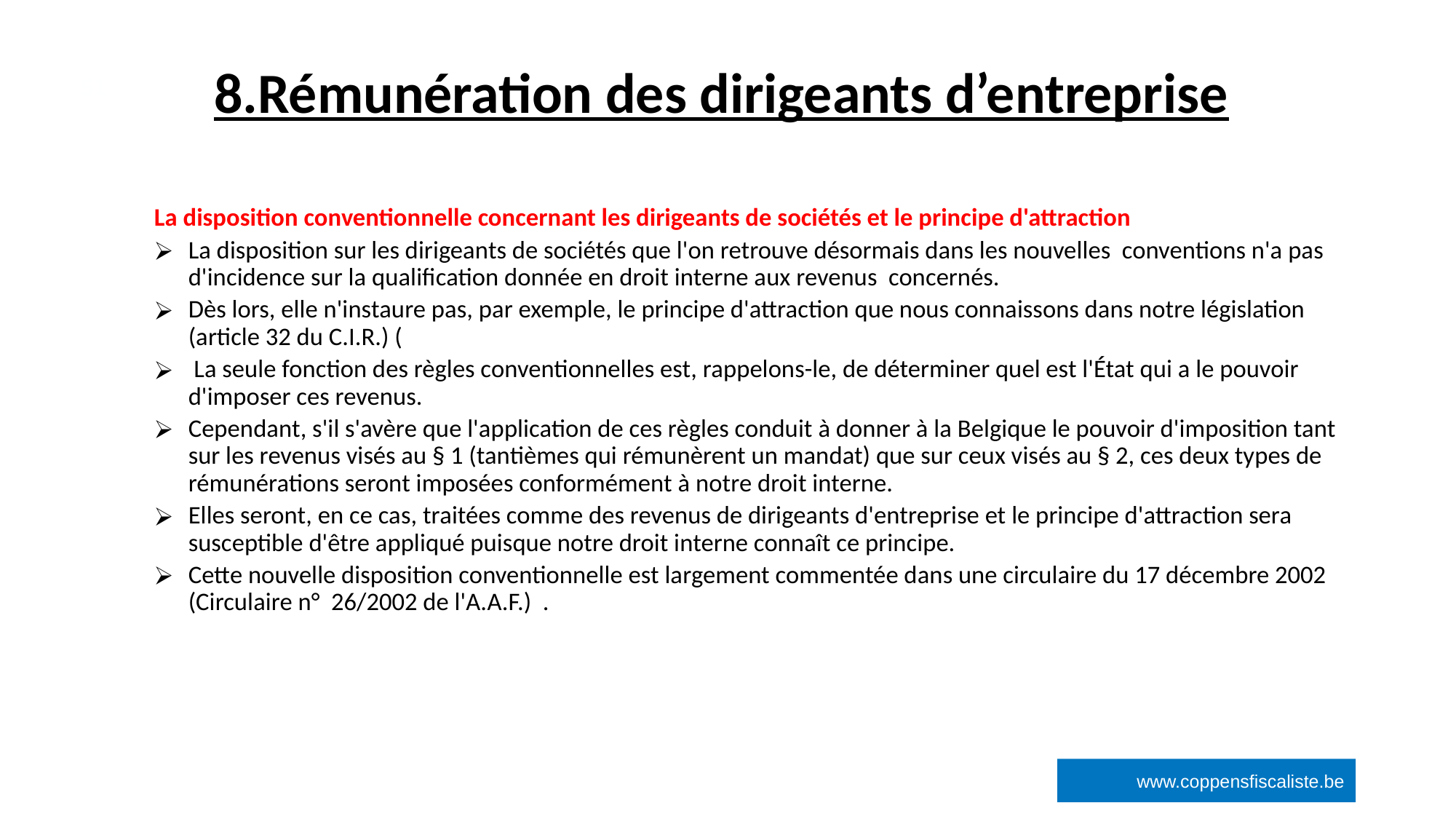

# 8.Rémunération des dirigeants d’entreprise
51

La disposition conventionnelle concernant les dirigeants de sociétés et le principe d'attraction
La disposition sur les dirigeants de sociétés que l'on retrouve désormais dans les nouvelles  conventions n'a pas d'incidence sur la qualification donnée en droit interne aux revenus  concernés.
Dès lors, elle n'instaure pas, par exemple, le principe d'attraction que nous connaissons dans notre législation (article 32 du C.I.R.) (
 La seule fonction des règles conventionnelles est, rappelons-le, de déterminer quel est l'État qui a le pouvoir d'imposer ces revenus.
Cependant, s'il s'avère que l'application de ces règles conduit à donner à la Belgique le pouvoir d'imposition tant sur les revenus visés au § 1 (tantièmes qui rémunèrent un mandat) que sur ceux visés au § 2, ces deux types de rémunérations seront imposées conformément à notre droit interne.
Elles seront, en ce cas, traitées comme des revenus de dirigeants d'entreprise et le principe d'attraction sera susceptible d'être appliqué puisque notre droit interne connaît ce principe.
Cette nouvelle disposition conventionnelle est largement commentée dans une circulaire du 17 décembre 2002 (Circulaire n°  26/2002 de l'A.A.F.)  .

www.coppensfiscaliste.be